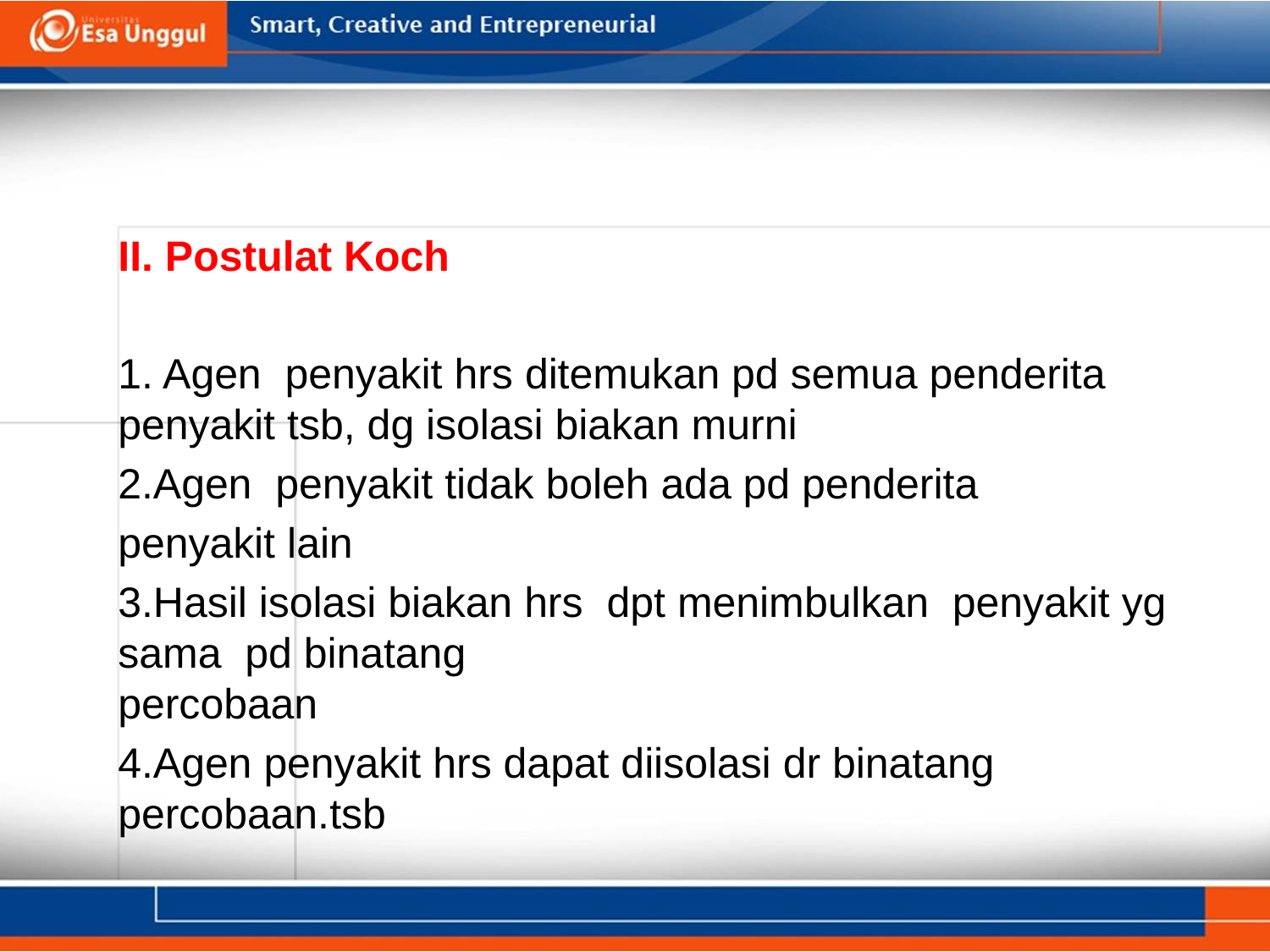

#
	II. Postulat Koch

	1. Agen  penyakit hrs ditemukan pd semua penderita penyakit tsb, dg isolasi biakan murni
	2.Agen  penyakit tidak boleh ada pd penderita
	penyakit lain
	3.Hasil isolasi biakan hrs  dpt menimbulkan  penyakit yg sama  pd binatang                                                       percobaan
	4.Agen penyakit hrs dapat diisolasi dr binatang percobaan.tsb